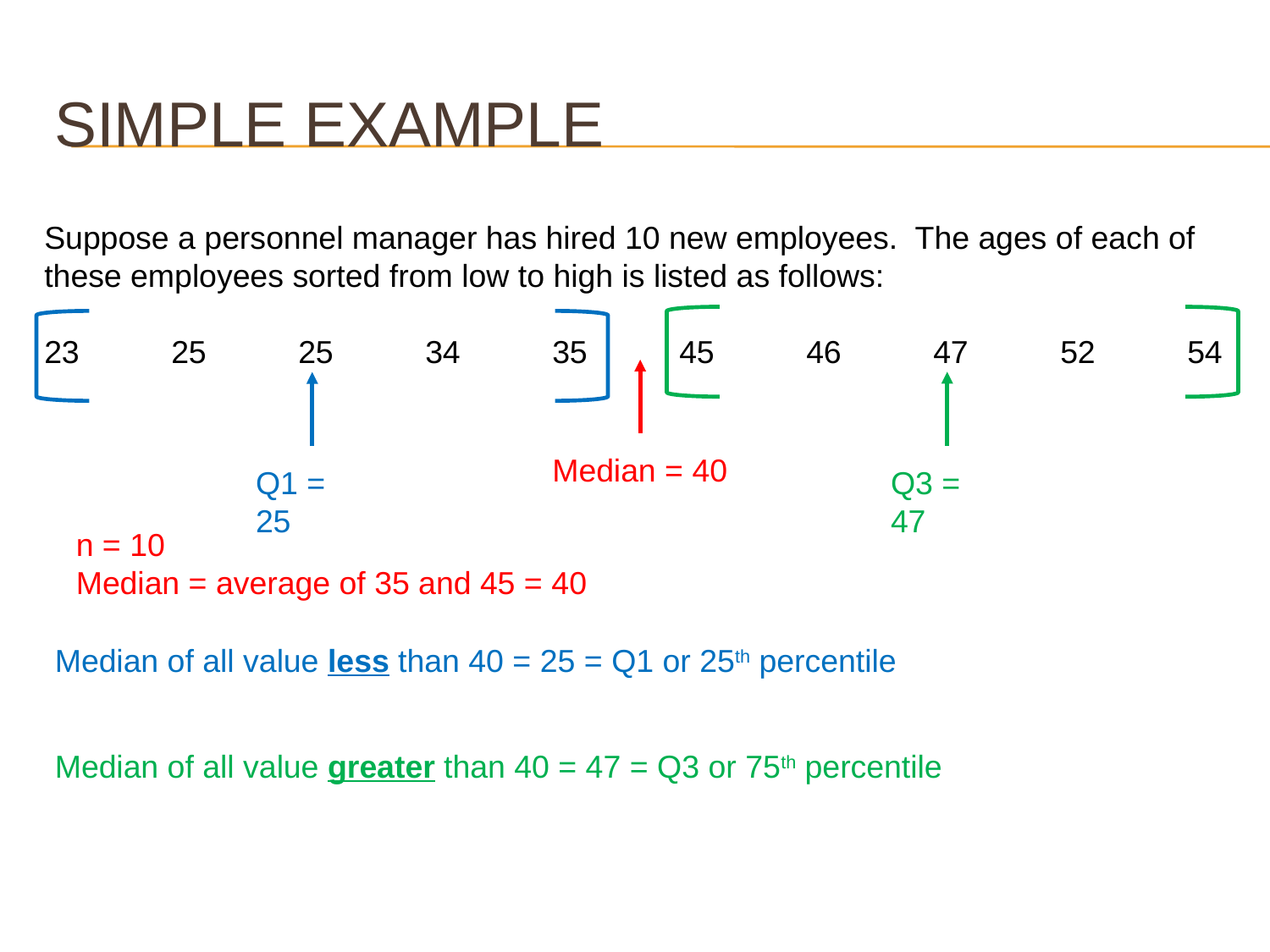

# Simple Example
Suppose a personnel manager has hired 10 new employees.  The ages of each of these employees sorted from low to high is listed as follows:

23	25	25	34	35	45	46	47	52	54

Median = 40
Q3 = 47
Q1 = 25
n = 10
Median = average of 35 and 45 = 40
Median of all value less than 40 = 25 = Q1 or 25th percentile
Median of all value greater than 40 = 47 = Q3 or 75th percentile